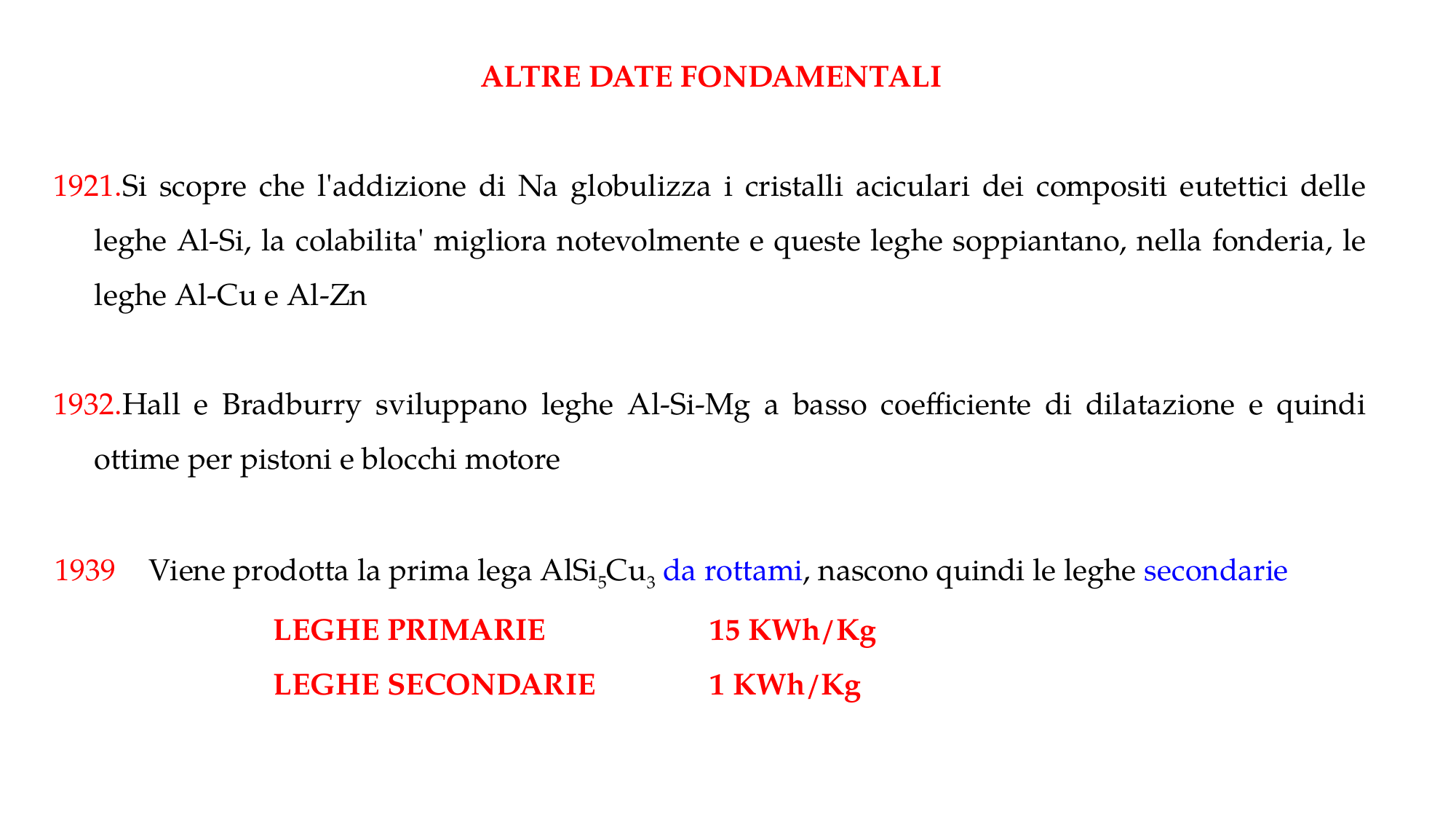

ALTRE DATE FONDAMENTALI

Si scopre che l'addizione di Na globulizza i cristalli aciculari dei compositi eutettici delle leghe Al-Si, la colabilita' migliora notevolmente e queste leghe soppiantano, nella fonderia, le leghe Al-Cu e Al-Zn

Hall e Bradburry sviluppano leghe Al-Si-Mg a basso coefficiente di dilatazione e quindi ottime per pistoni e blocchi motore

1939	Viene prodotta la prima lega AlSi5Cu3 da rottami, nascono quindi le leghe secondarie
			LEGHE PRIMARIE		15 KWh/Kg
			LEGHE SECONDARIE		1 KWh/Kg